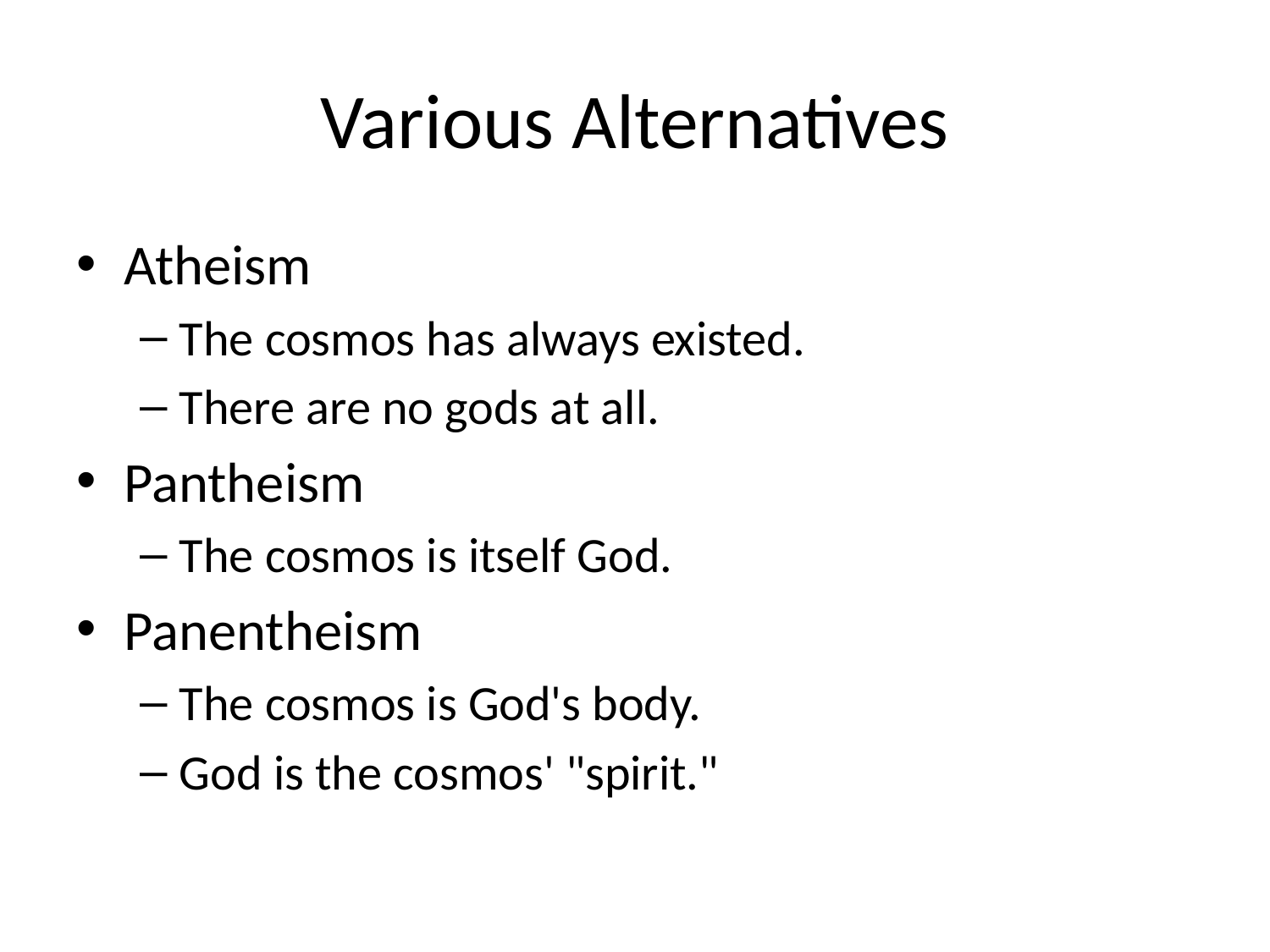

# Various Alternatives
Atheism
The cosmos has always existed.
There are no gods at all.
Pantheism
The cosmos is itself God.
Panentheism
The cosmos is God's body.
God is the cosmos' "spirit."